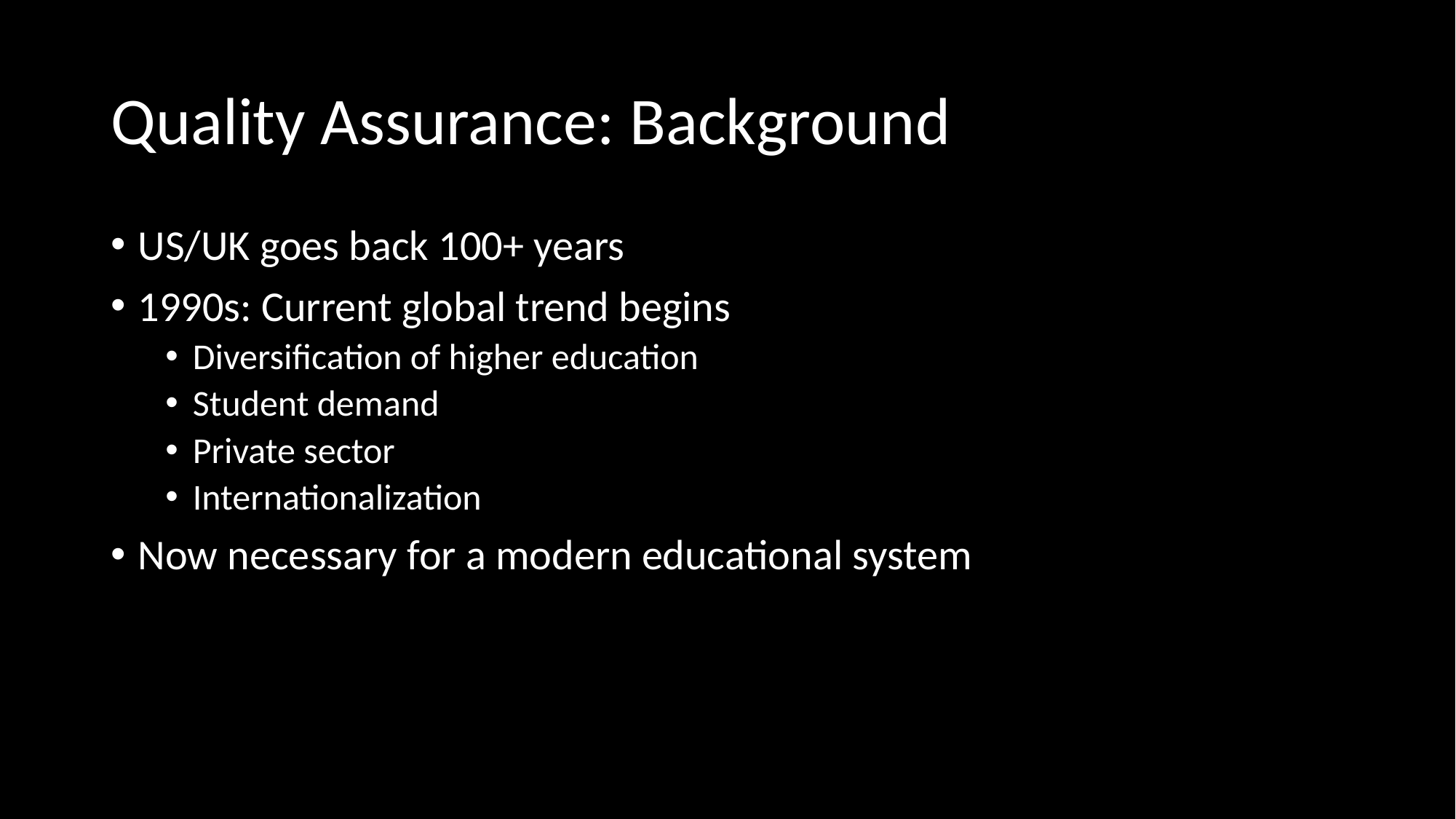

# Quality Assurance: Background
US/UK goes back 100+ years
1990s: Current global trend begins
Diversification of higher education
Student demand
Private sector
Internationalization
Now necessary for a modern educational system